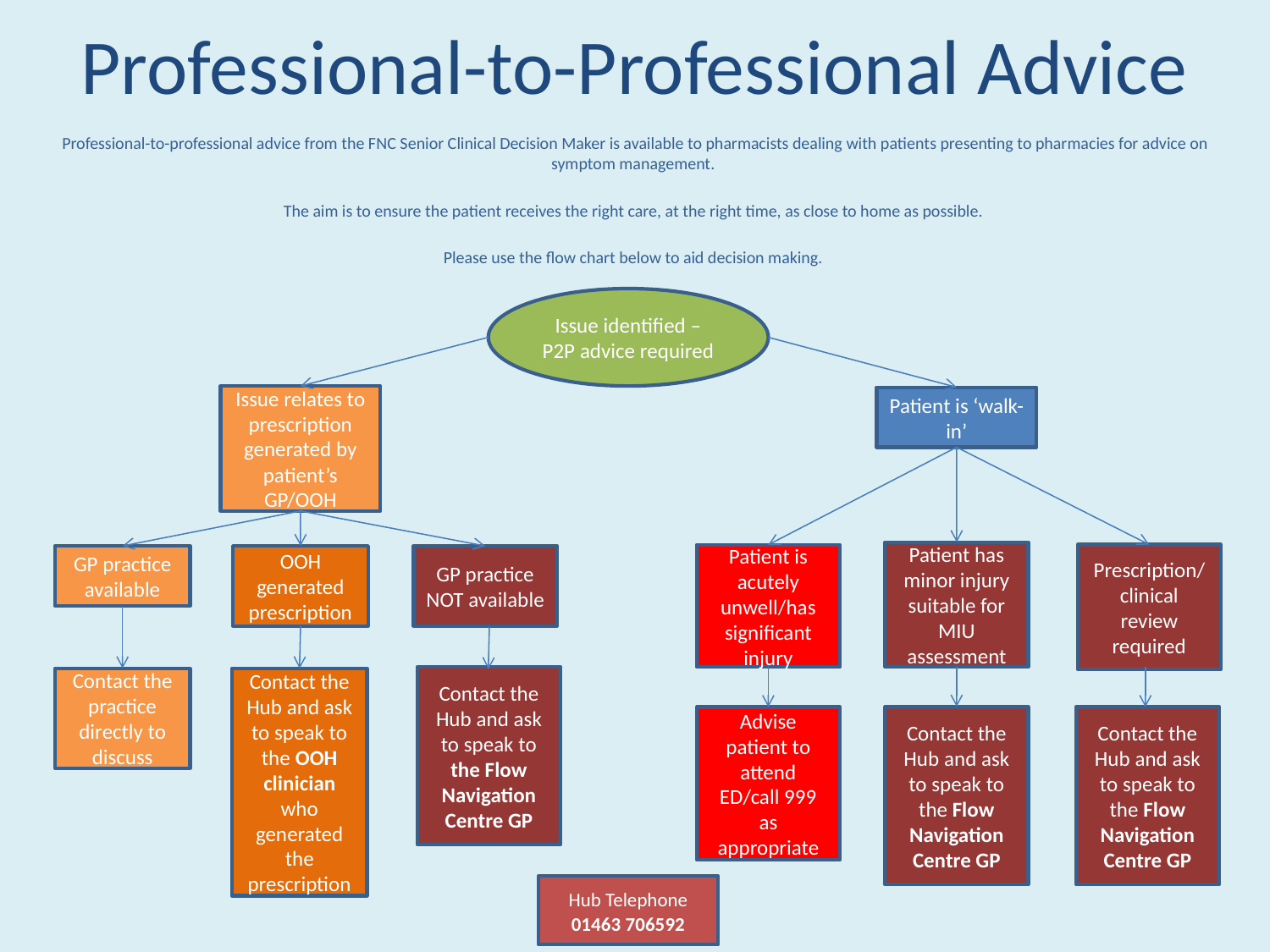

# Professional-to-Professional Advice
Professional-to-professional advice from the FNC Senior Clinical Decision Maker is available to pharmacists dealing with patients presenting to pharmacies for advice on symptom management.

The aim is to ensure the patient receives the right care, at the right time, as close to home as possible.

Please use the flow chart below to aid decision making.

Issue identified – P2P advice required
Issue relates to prescription generated by patient’s GP/OOH
Patient is ‘walk-in’
Patient has minor injury suitable for MIU assessment
Prescription/clinical review required
Patient is acutely unwell/has significant injury
GP practice available
OOH generated prescription
GP practice NOT available
Contact the Hub and ask to speak to the Flow Navigation Centre GP
Contact the practice directly to discuss
Contact the Hub and ask to speak to the OOH clinician who generated the prescription
Advise patient to attend ED/call 999 as appropriate
Contact the Hub and ask to speak to the Flow Navigation Centre GP
Contact the Hub and ask to speak to the Flow Navigation Centre GP
Hub Telephone 01463 706592